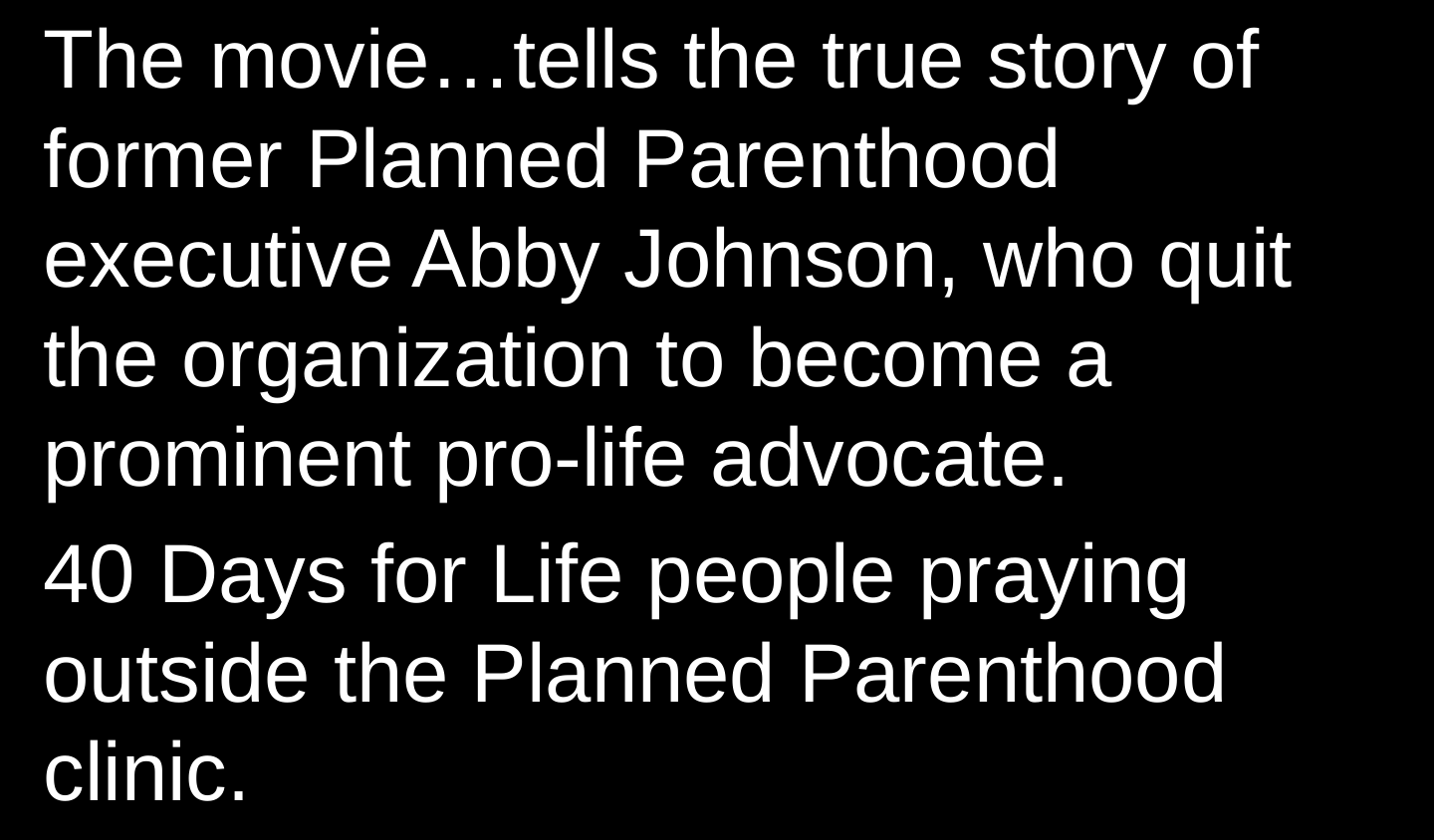

The movie…tells the true story of former Planned Parenthood executive Abby Johnson, who quit the organization to become a prominent pro-life advocate.
40 Days for Life people praying outside the Planned Parenthood clinic.